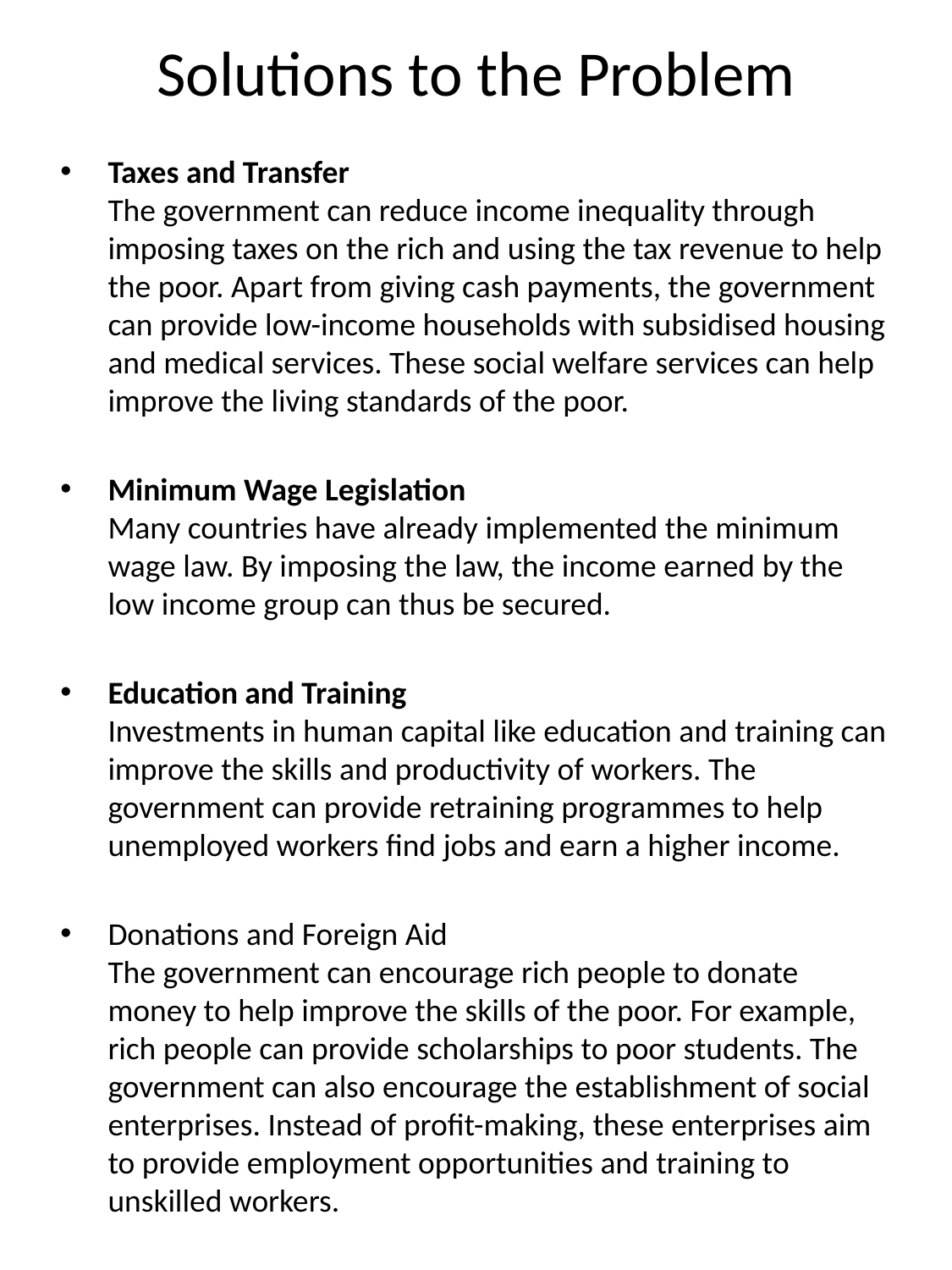

# Solutions to the Problem
Taxes and Transfer
The government can reduce income inequality through imposing taxes on the rich and using the tax revenue to help the poor. Apart from giving cash payments, the government can provide low-income households with subsidised housing and medical services. These social welfare services can help improve the living standards of the poor.

Minimum Wage Legislation
Many countries have already implemented the minimum wage law. By imposing the law, the income earned by the low income group can thus be secured.

Education and Training
Investments in human capital like education and training can improve the skills and productivity of workers. The government can provide retraining programmes to help unemployed workers find jobs and earn a higher income.

Donations and Foreign Aid
The government can encourage rich people to donate money to help improve the skills of the poor. For example, rich people can provide scholarships to poor students. The government can also encourage the establishment of social enterprises. Instead of profit-making, these enterprises aim to provide employment opportunities and training to unskilled workers.